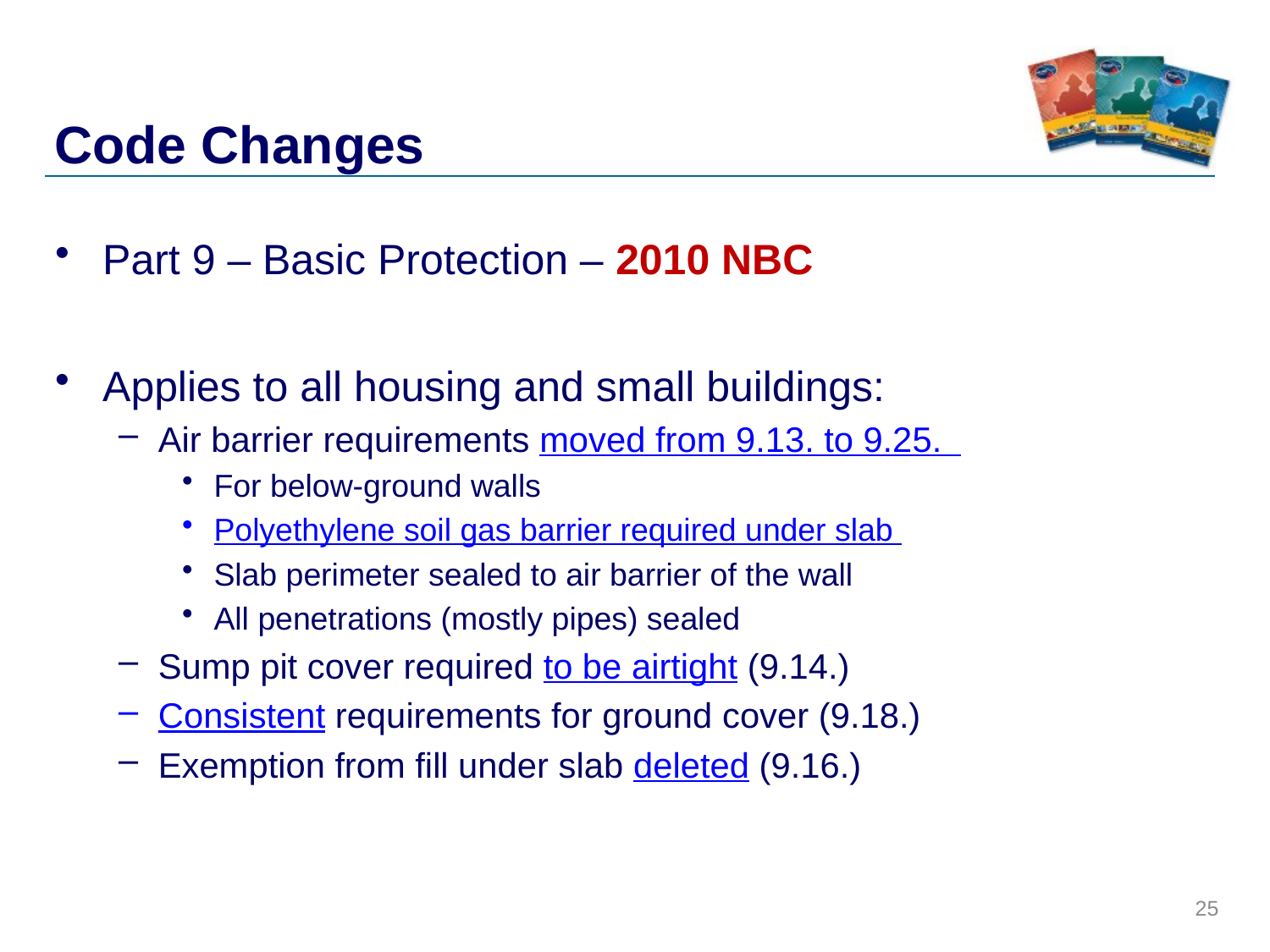

# Code Changes
Part 9 – Basic Protection – 2010 NBC

Applies to all housing and small buildings:
Air barrier requirements moved from 9.13. to 9.25.
For below-ground walls
Polyethylene soil gas barrier required under slab
Slab perimeter sealed to air barrier of the wall
All penetrations (mostly pipes) sealed
Sump pit cover required to be airtight (9.14.)
Consistent requirements for ground cover (9.18.)
Exemption from fill under slab deleted (9.16.)